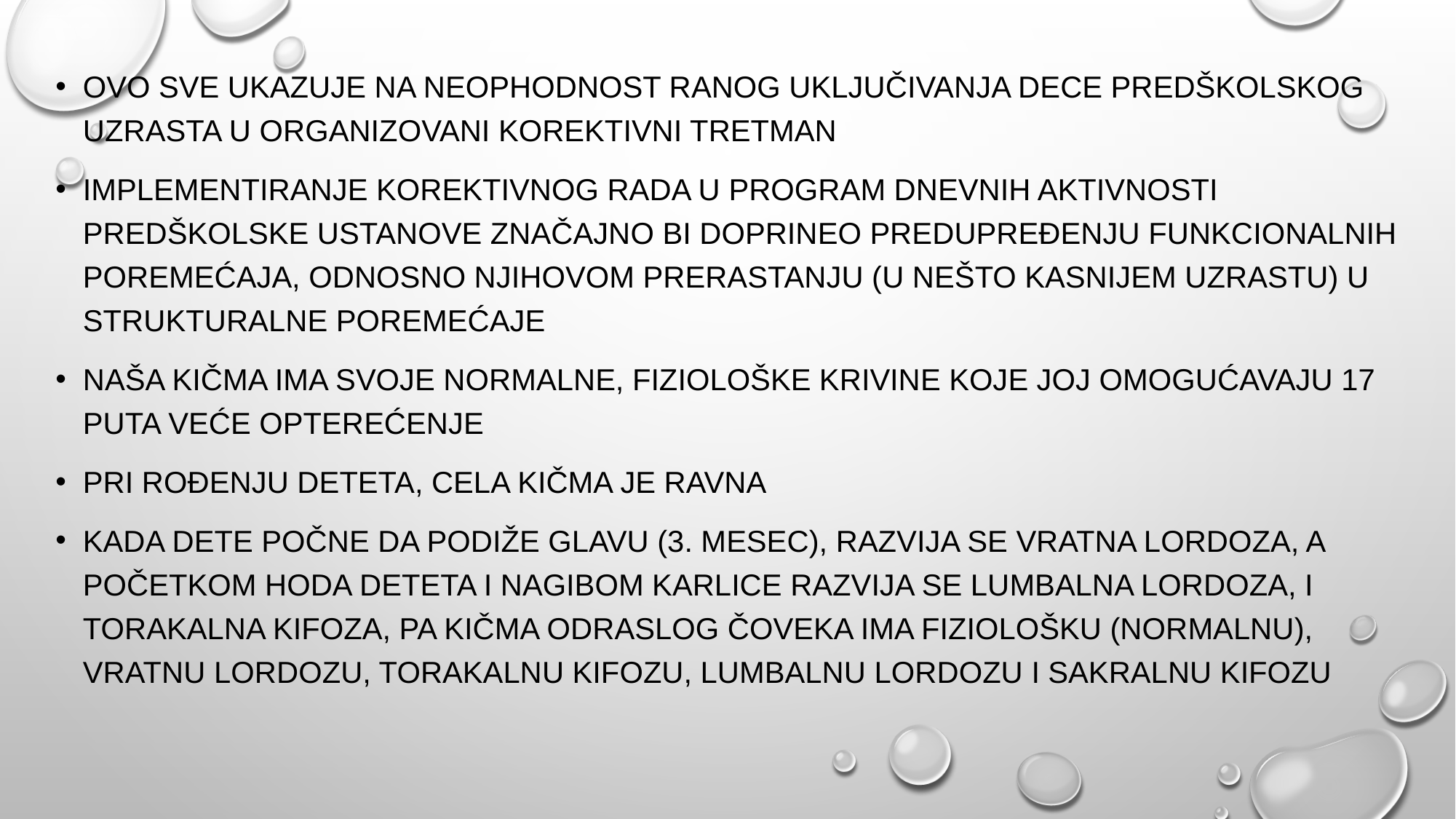

Ovo sve ukazuje na neophodnost ranog uključivanja dece predškolskog uzrasta u organizovani korektivni tretman
Implementiranje korektivnog rada u program dnevnih aktivnosti predškolske ustanove značajno bi doprineo predupređenju funkcionalnih poremećaja, odnosno njihovom prerastanju (u nešto kasnijem uzrastu) u strukturalne poremećaje
naša kičma ima svoje normalne, fiziološke krivine koje joj omogućavaju 17 puta veće opterećenje
Pri rođenju deteta, cela kičma je ravna
Kada dete počne da podiže glavu (3. mesec), razvija se vratna lordoza, a početkom hoda deteta i nagibom karlice razvija se lumbalna lordoza, i torakalna kifoza, pa kičma odraslog čoveka ima fiziološku (normalnu), vratnu lordozu, torakalnu kifozu, lumbalnu lordozu i sakralnu kifozu